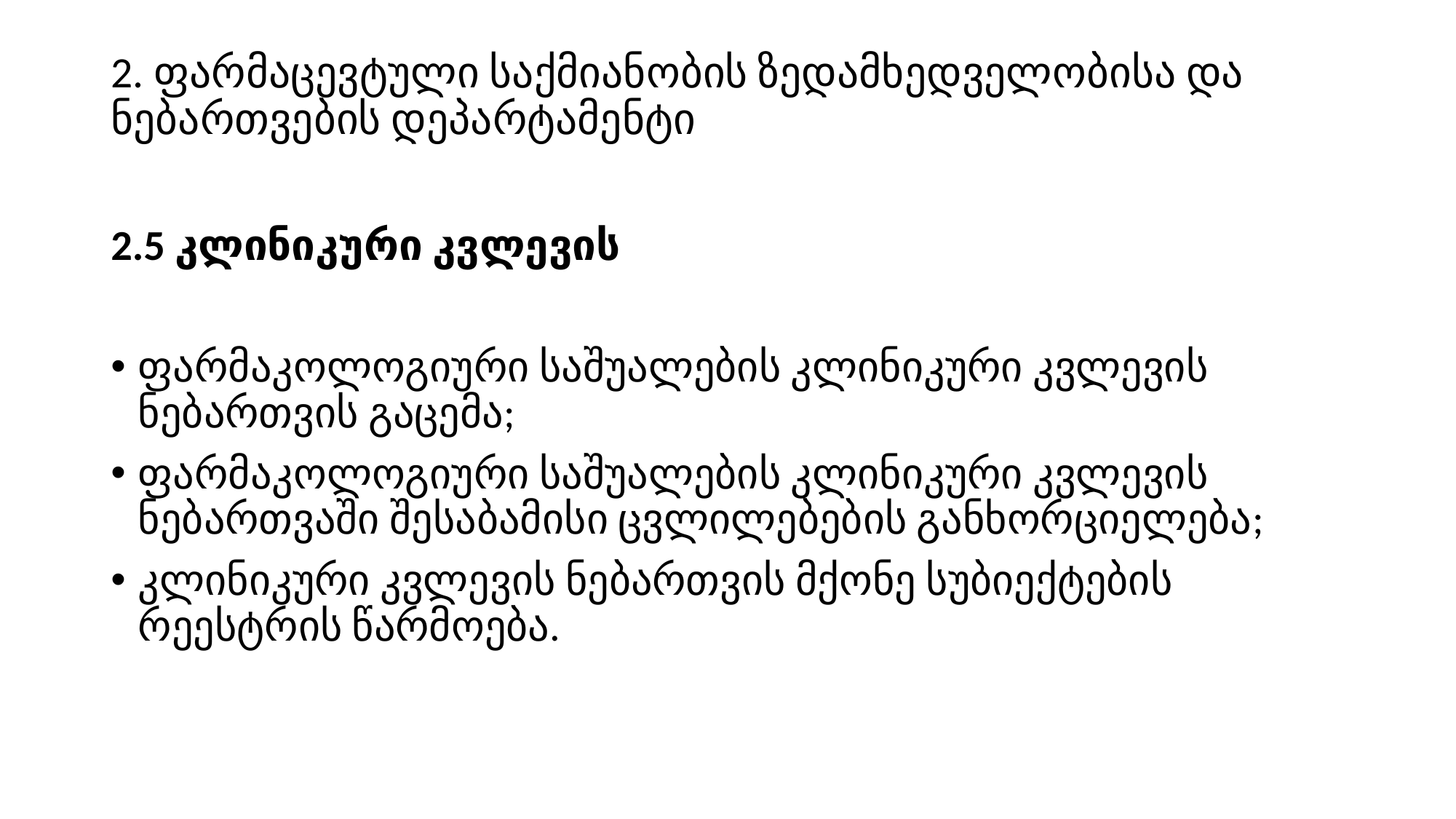

# 2. ფარმაცევტული საქმიანობის ზედამხედველობისა და ნებართვების დეპარტამენტი
2.5 კლინიკური კვლევის

ფარმაკოლოგიური საშუალების კლინიკური კვლევის ნებართვის გაცემა;
ფარმაკოლოგიური საშუალების კლინიკური კვლევის ნებართვაში შესაბამისი ცვლილებების განხორციელება;
კლინიკური კვლევის ნებართვის მქონე სუბიექტების რეესტრის წარმოება.